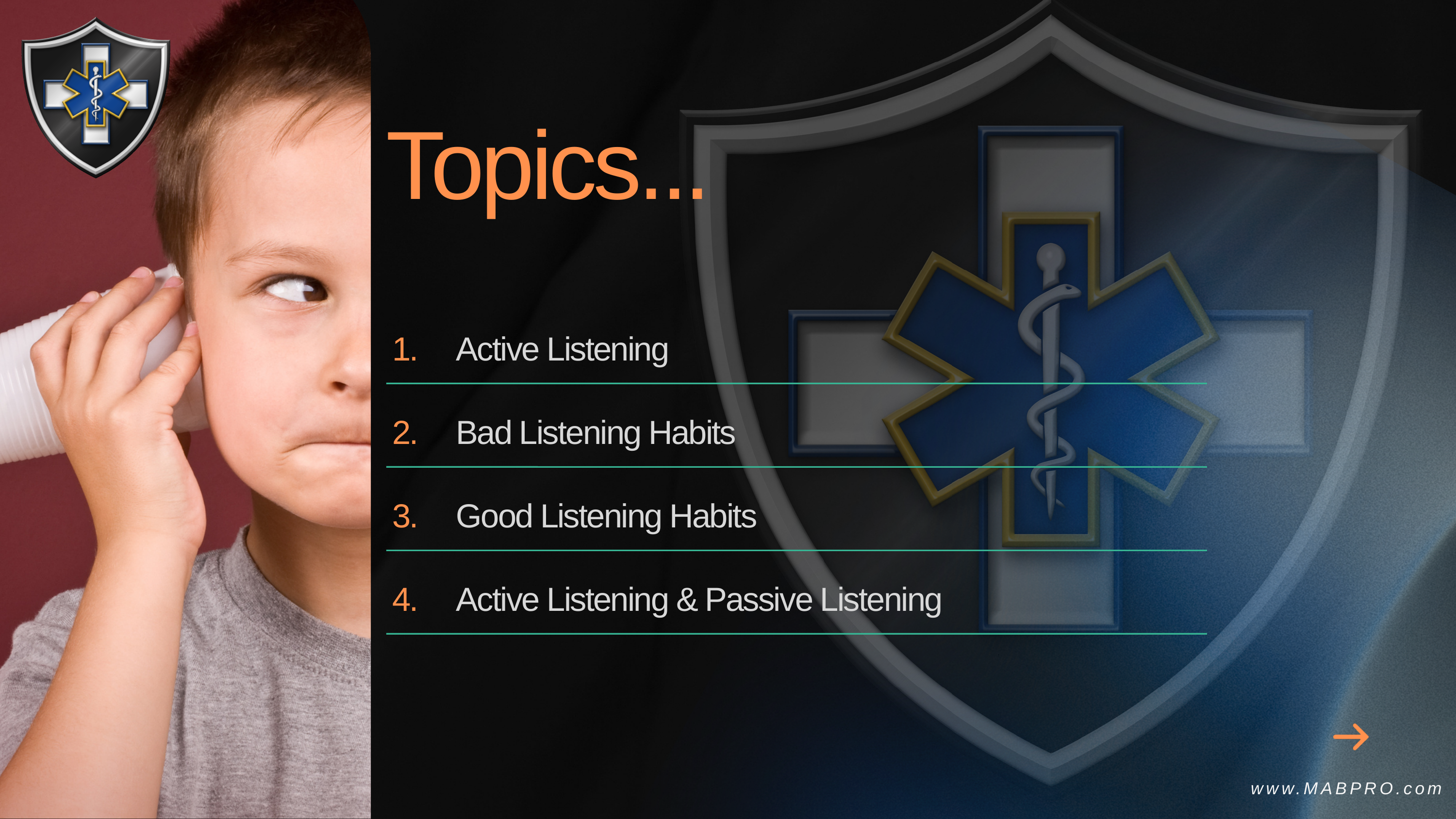

Topics...

1.
2.
3.
4.

Active Listening
Bad Listening Habits
Good Listening Habits
Active Listening & Passive Listening

www.MABPRO.com